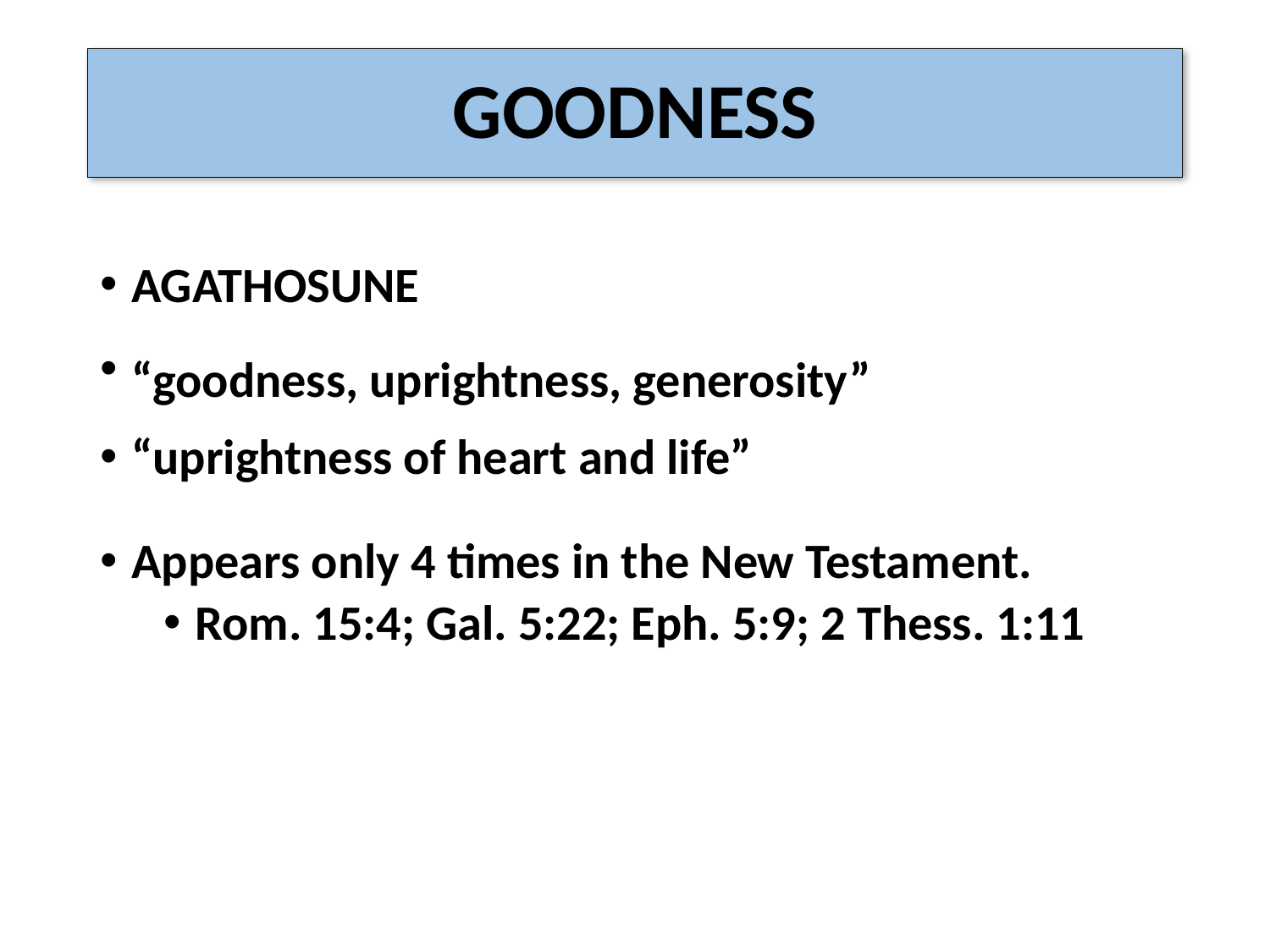

# GOODNESS
AGATHOSUNE
“goodness, uprightness, generosity”
“uprightness of heart and life”

Appears only 4 times in the New Testament.
Rom. 15:4; Gal. 5:22; Eph. 5:9; 2 Thess. 1:11